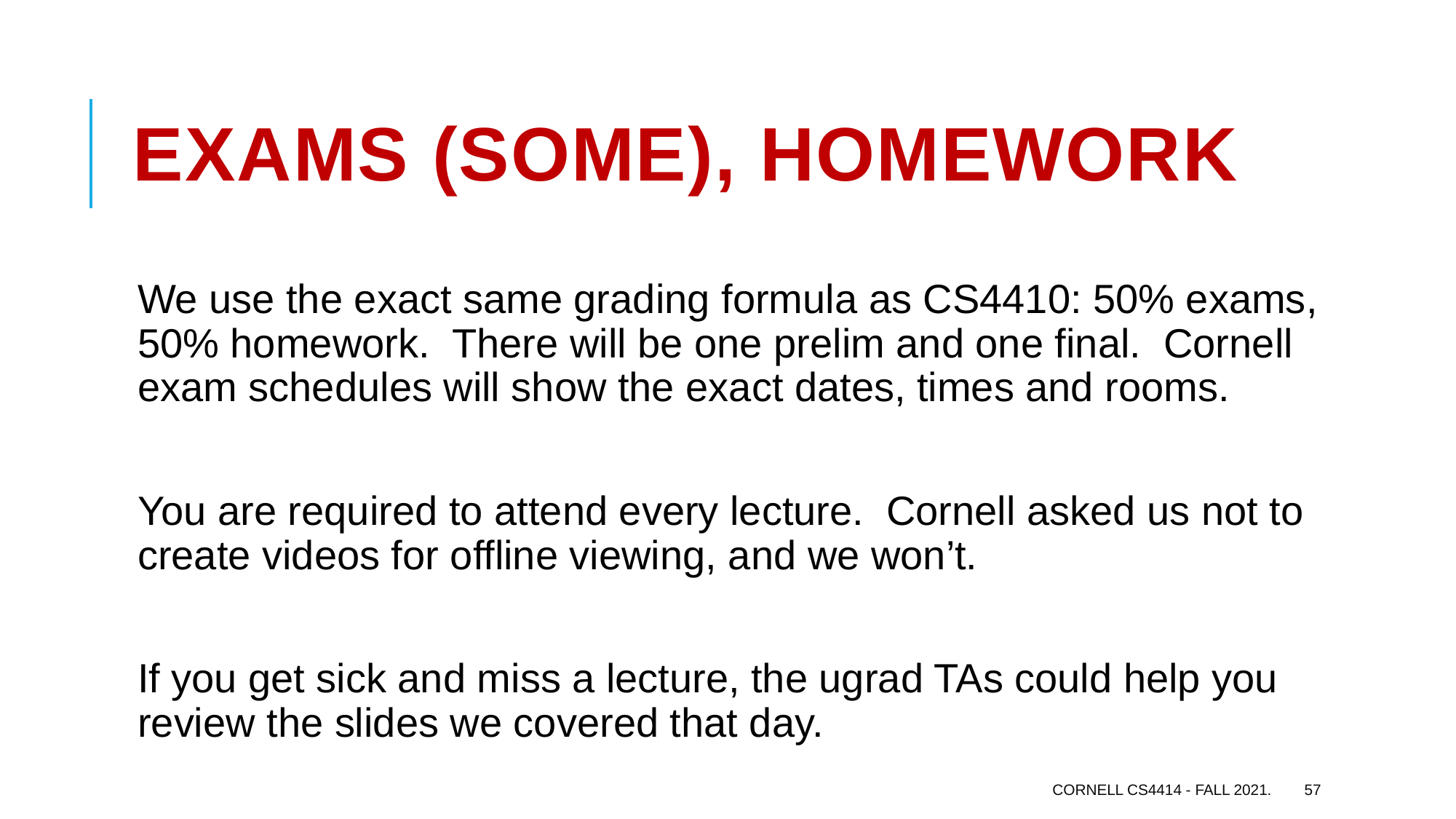

# Exams (some), Homework
We use the exact same grading formula as CS4410: 50% exams, 50% homework.  There will be one prelim and one final.  Cornell exam schedules will show the exact dates, times and rooms.

You are required to attend every lecture.  Cornell asked us not to create videos for offline viewing, and we won’t.

If you get sick and miss a lecture, the ugrad TAs could help you review the slides we covered that day.
Cornell CS4414 - Fall 2021.
57